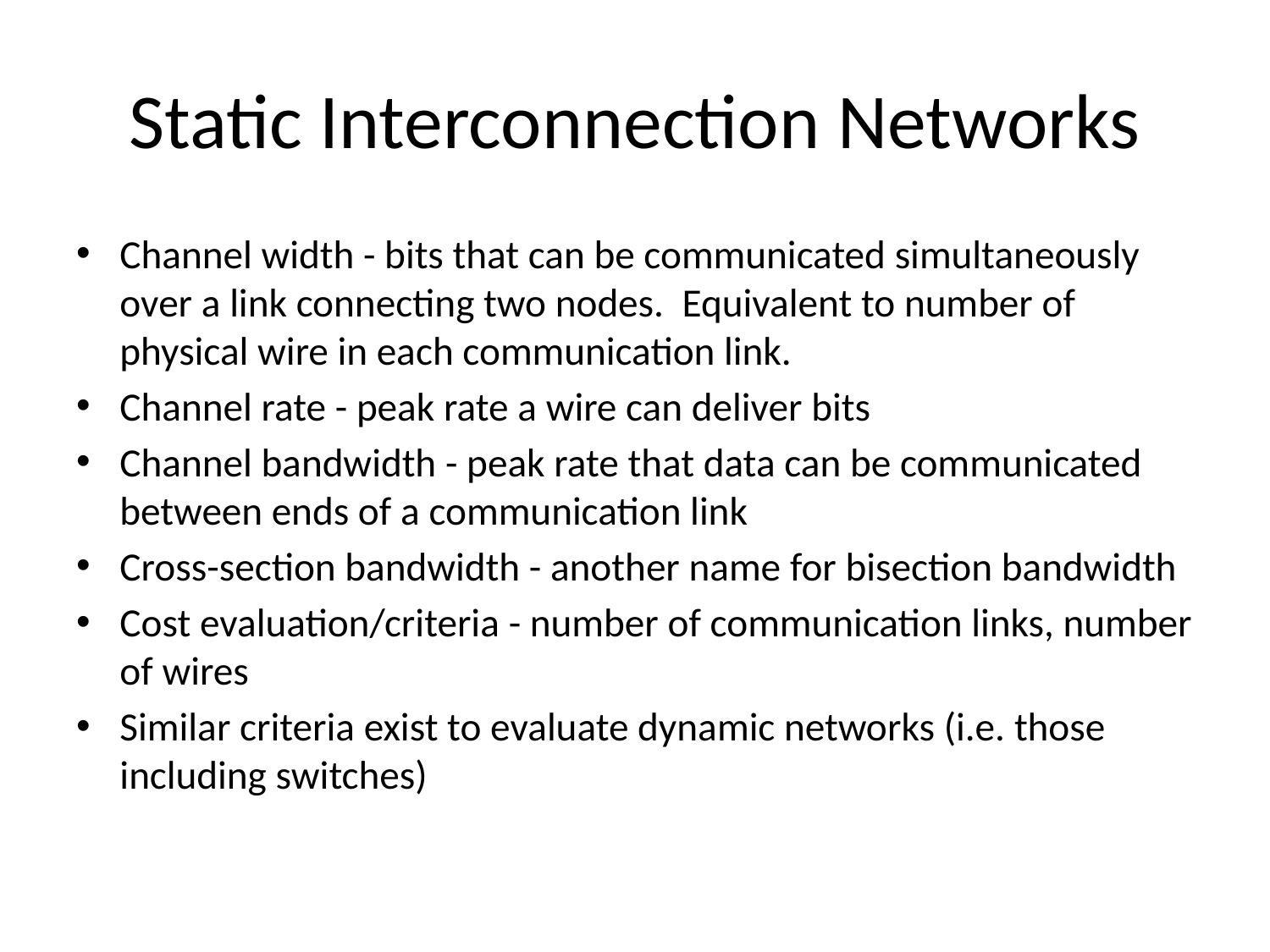

# Static Interconnection Networks
Channel width - bits that can be communicated simultaneously over a link connecting two nodes.  Equivalent to number of physical wire in each communication link.
Channel rate - peak rate a wire can deliver bits
Channel bandwidth - peak rate that data can be communicated between ends of a communication link
Cross-section bandwidth - another name for bisection bandwidth
Cost evaluation/criteria - number of communication links, number of wires
Similar criteria exist to evaluate dynamic networks (i.e. those including switches)